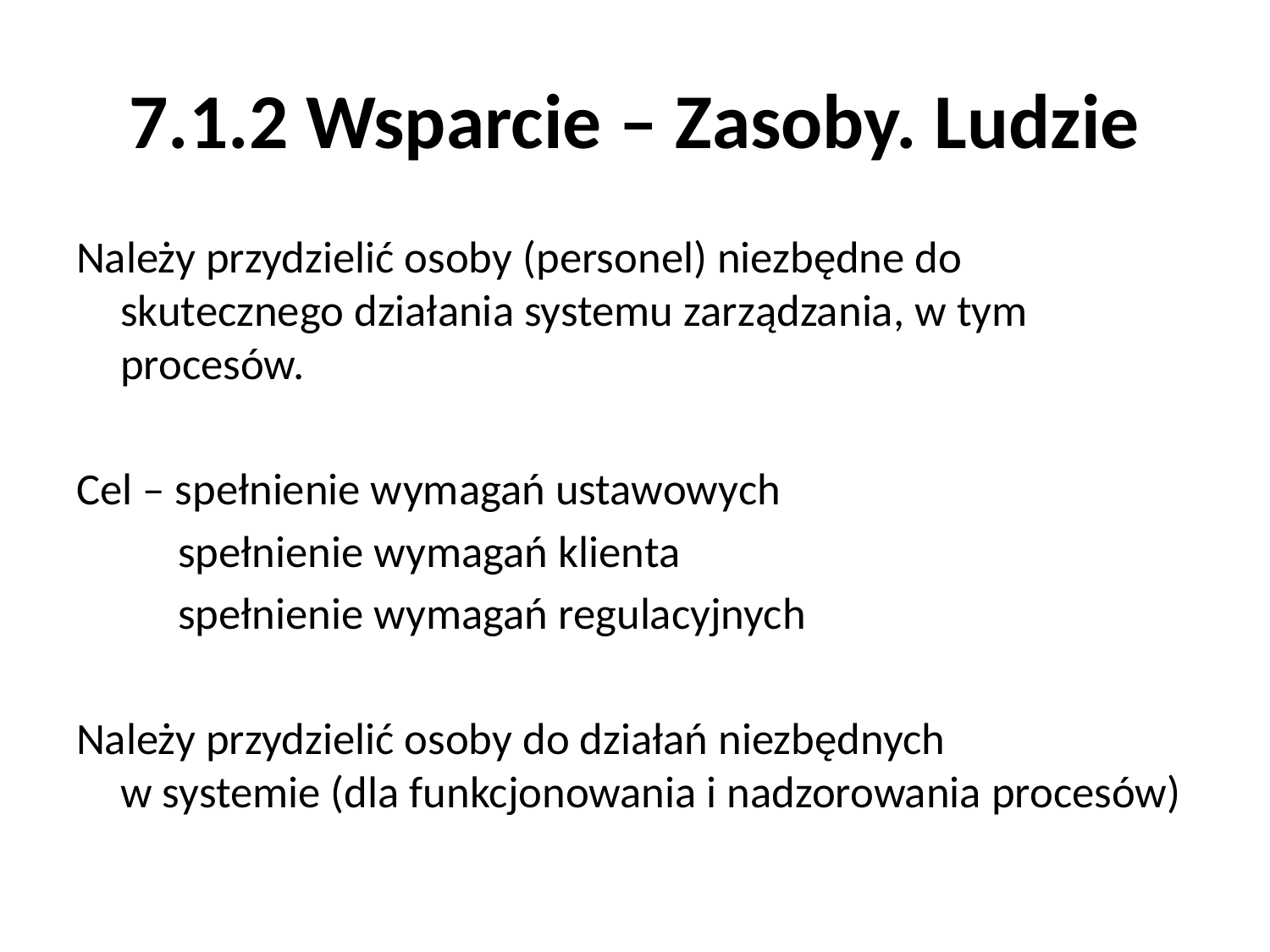

# 7.1.2 Wsparcie – Zasoby. Ludzie
Należy przydzielić osoby (personel) niezbędne do skutecznego działania systemu zarządzania, w tym procesów.

Cel – spełnienie wymagań ustawowych
          spełnienie wymagań klienta
          spełnienie wymagań regulacyjnych

Należy przydzielić osoby do działań niezbędnych                       w systemie (dla funkcjonowania i nadzorowania procesów)